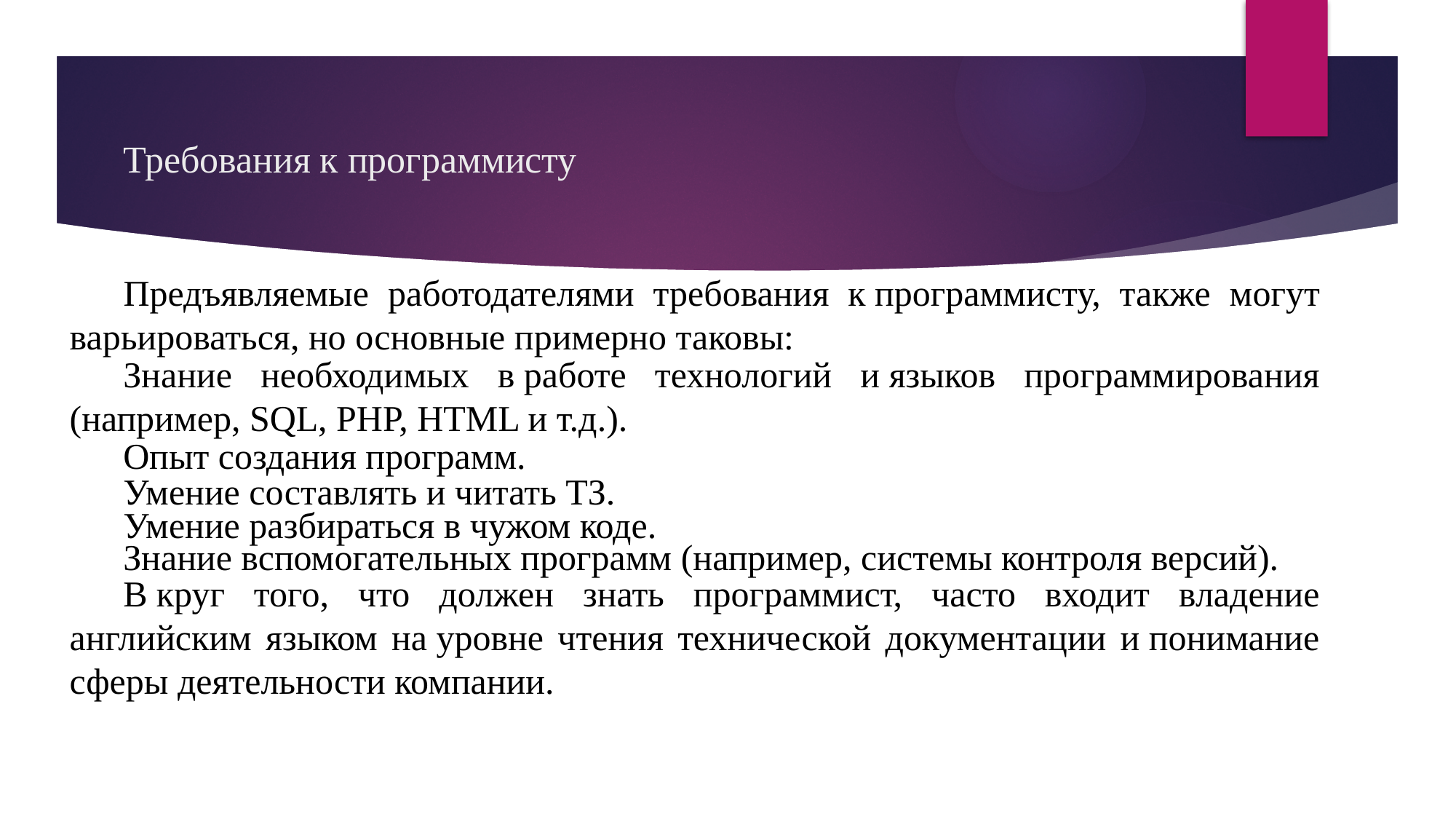

Требования к программисту
# Предъявляемые работодателями требования к программисту, также могут варьироваться, но основные примерно таковы:
Знание необходимых в работе технологий и языков программирования (например, SQL, PHP, HTML и т.д.).
Опыт создания программ.
Умение составлять и читать ТЗ.
Умение разбираться в чужом коде.
Знание вспомогательных программ (например, системы контроля версий).
В круг того, что должен знать программист, часто входит владение английским языком на уровне чтения технической документации и понимание сферы деятельности компании.